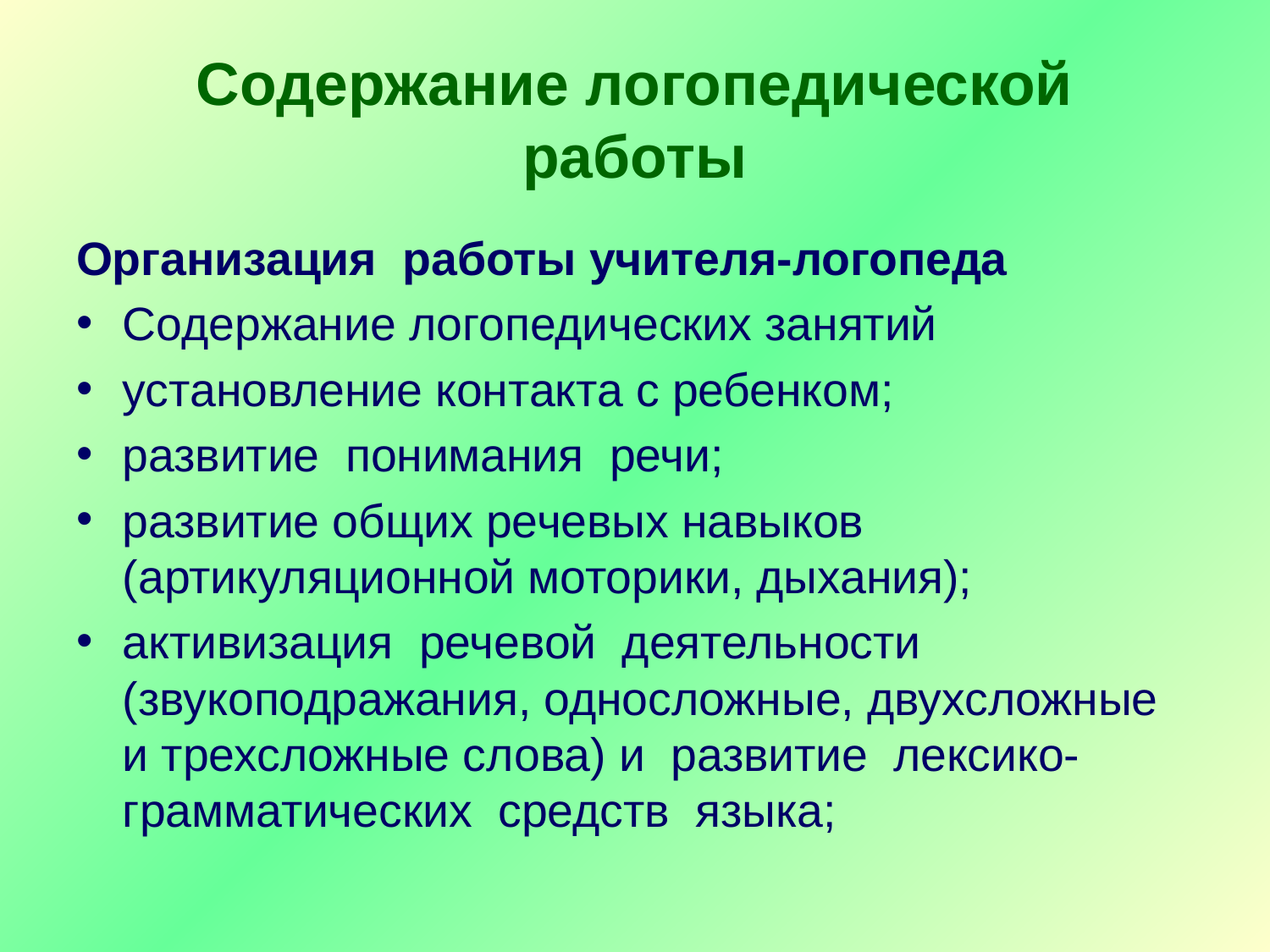

# Содержание логопедической работы
Организация  работы учителя-логопеда
Содержание логопедических занятий
установление контакта с ребенком;
развитие  понимания  речи;
развитие общих речевых навыков (артикуляционной моторики, дыхания);
активизация  речевой  деятельности  (звукоподражания, односложные, двухсложные и трехсложные слова) и  развитие  лексико-грамматических  средств  языка;